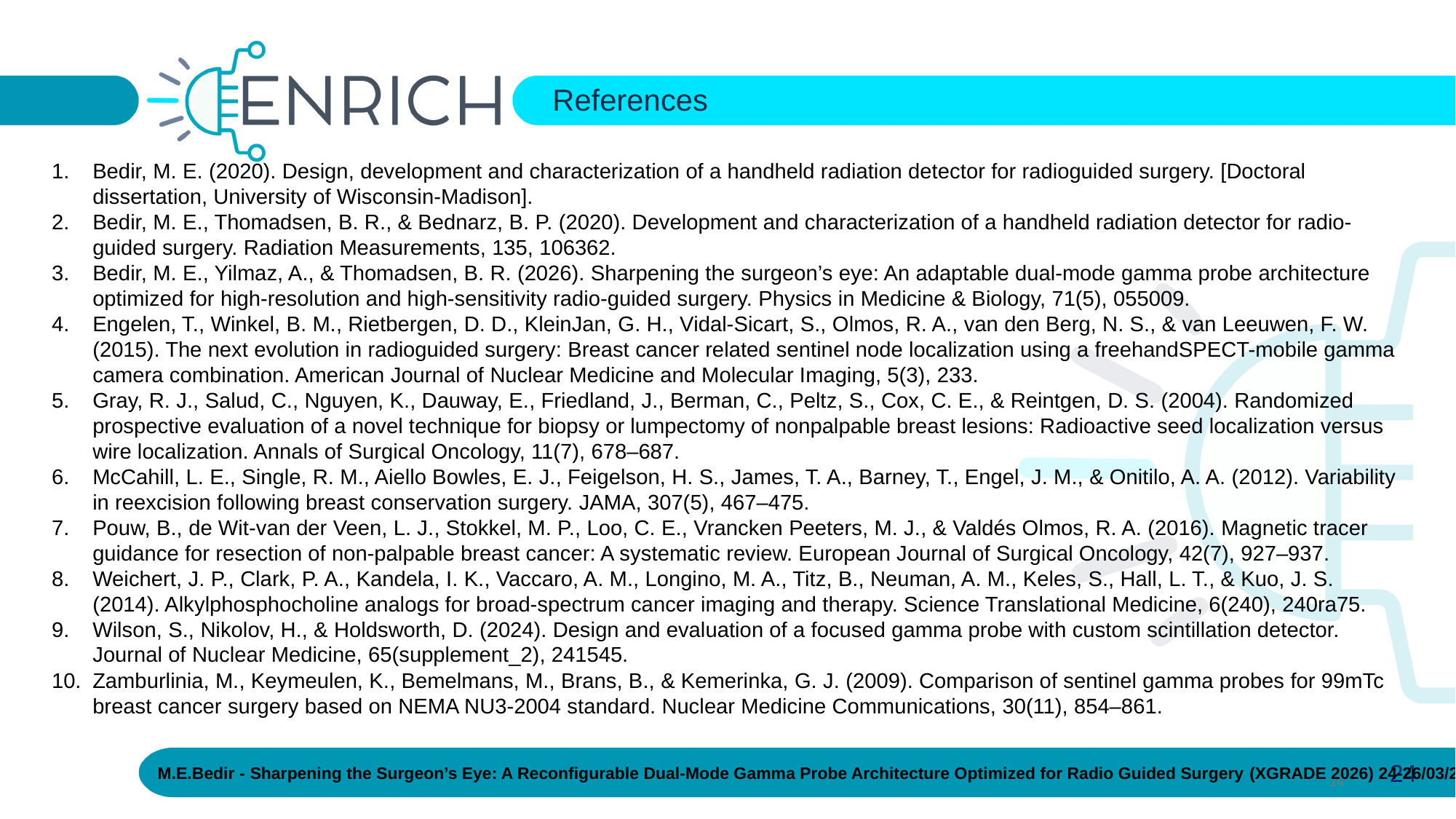

References
Bedir, M. E. (2020). Design, development and characterization of a handheld radiation detector for radioguided surgery. [Doctoral dissertation, University of Wisconsin-Madison].
Bedir, M. E., Thomadsen, B. R., & Bednarz, B. P. (2020). Development and characterization of a handheld radiation detector for radio-guided surgery. Radiation Measurements, 135, 106362.
Bedir, M. E., Yilmaz, A., & Thomadsen, B. R. (2026). Sharpening the surgeon’s eye: An adaptable dual-mode gamma probe architecture optimized for high-resolution and high-sensitivity radio-guided surgery. Physics in Medicine & Biology, 71(5), 055009.
Engelen, T., Winkel, B. M., Rietbergen, D. D., KleinJan, G. H., Vidal-Sicart, S., Olmos, R. A., van den Berg, N. S., & van Leeuwen, F. W. (2015). The next evolution in radioguided surgery: Breast cancer related sentinel node localization using a freehandSPECT-mobile gamma camera combination. American Journal of Nuclear Medicine and Molecular Imaging, 5(3), 233.
Gray, R. J., Salud, C., Nguyen, K., Dauway, E., Friedland, J., Berman, C., Peltz, S., Cox, C. E., & Reintgen, D. S. (2004). Randomized prospective evaluation of a novel technique for biopsy or lumpectomy of nonpalpable breast lesions: Radioactive seed localization versus wire localization. Annals of Surgical Oncology, 11(7), 678–687.
McCahill, L. E., Single, R. M., Aiello Bowles, E. J., Feigelson, H. S., James, T. A., Barney, T., Engel, J. M., & Onitilo, A. A. (2012). Variability in reexcision following breast conservation surgery. JAMA, 307(5), 467–475.
Pouw, B., de Wit-van der Veen, L. J., Stokkel, M. P., Loo, C. E., Vrancken Peeters, M. J., & Valdés Olmos, R. A. (2016). Magnetic tracer guidance for resection of non-palpable breast cancer: A systematic review. European Journal of Surgical Oncology, 42(7), 927–937.
Weichert, J. P., Clark, P. A., Kandela, I. K., Vaccaro, A. M., Longino, M. A., Titz, B., Neuman, A. M., Keles, S., Hall, L. T., & Kuo, J. S. (2014). Alkylphosphocholine analogs for broad-spectrum cancer imaging and therapy. Science Translational Medicine, 6(240), 240ra75.
Wilson, S., Nikolov, H., & Holdsworth, D. (2024). Design and evaluation of a focused gamma probe with custom scintillation detector. Journal of Nuclear Medicine, 65(supplement_2), 241545.
Zamburlinia, M., Keymeulen, K., Bemelmans, M., Brans, B., & Kemerinka, G. J. (2009). Comparison of sentinel gamma probes for 99mTc breast cancer surgery based on NEMA NU3-2004 standard. Nuclear Medicine Communications, 30(11), 854–861.

24
M.E.Bedir - Sharpening the Surgeon’s Eye: A Reconfigurable Dual-Mode Gamma Probe Architecture Optimized for Radio Guided Surgery (XGRADE 2026) 24-26/03/2026, Palermo
24